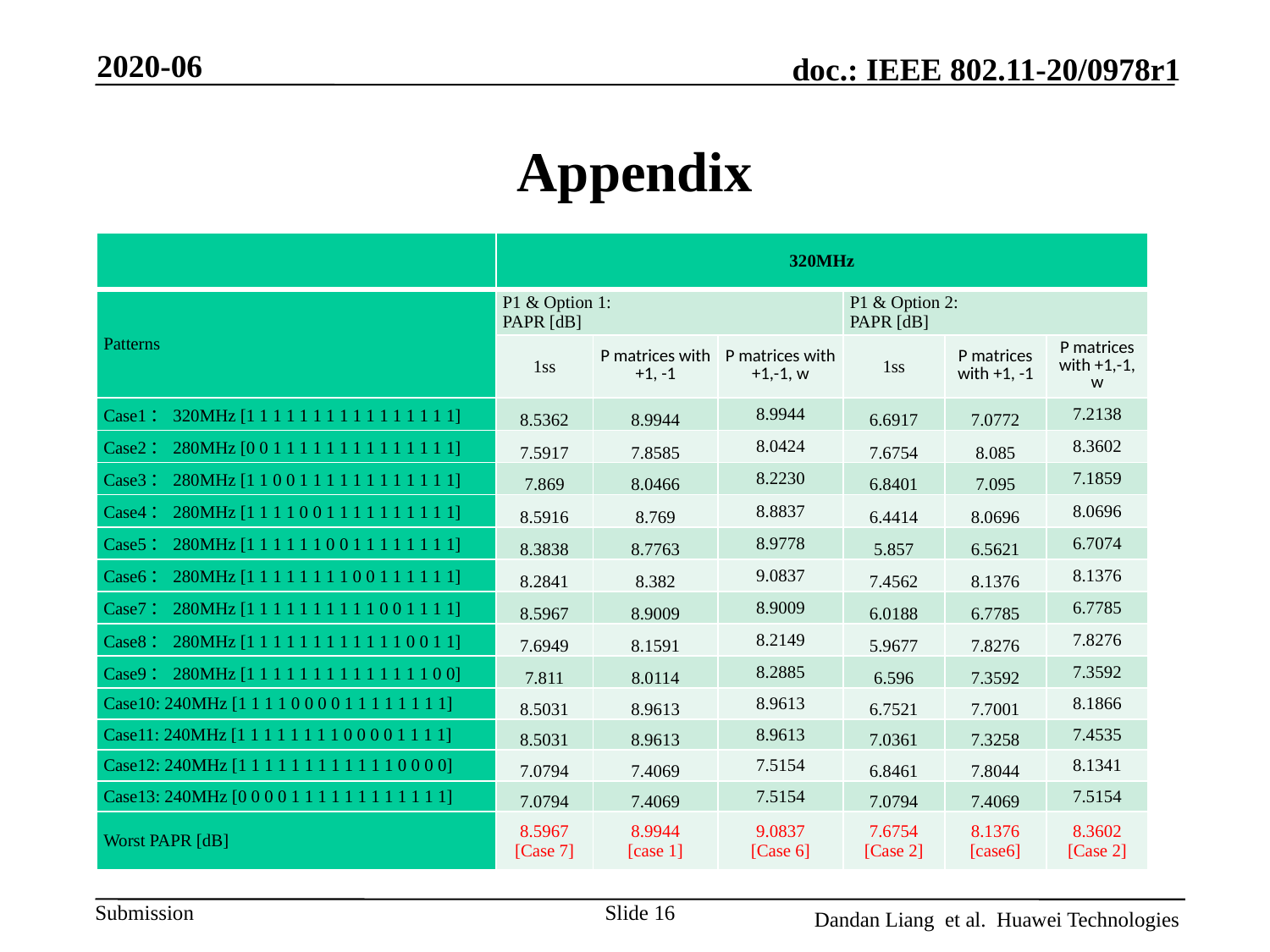

2020-06
# Appendix
|  | 320MHz |  |  |  |  |  |
| --- | --- | --- | --- | --- | --- | --- |
| Patterns | P1 & Option 1: PAPR [dB] |  |  | P1 & Option 2: PAPR [dB] |  |  |
|  | 1ss | P matrices with +1, -1 | P matrices with +1,-1, w | 1ss | P matrices with +1, -1 | P matrices with +1,-1, w |
| Case1：320MHz [1 1 1 1 1 1 1 1 1 1 1 1 1 1 1 1] | 8.5362 | 8.9944 | 8.9944 | 6.6917 | 7.0772 | 7.2138 |
| Case2：280MHz [0 0 1 1 1 1 1 1 1 1 1 1 1 1 1 1] | 7.5917 | 7.8585 | 8.0424 | 7.6754 | 8.085 | 8.3602 |
| Case3：280MHz [1 1 0 0 1 1 1 1 1 1 1 1 1 1 1 1] | 7.869 | 8.0466 | 8.2230 | 6.8401 | 7.095 | 7.1859 |
| Case4：280MHz [1 1 1 1 0 0 1 1 1 1 1 1 1 1 1 1] | 8.5916 | 8.769 | 8.8837 | 6.4414 | 8.0696 | 8.0696 |
| Case5：280MHz [1 1 1 1 1 1 0 0 1 1 1 1 1 1 1 1] | 8.3838 | 8.7763 | 8.9778 | 5.857 | 6.5621 | 6.7074 |
| Case6：280MHz [1 1 1 1 1 1 1 1 0 0 1 1 1 1 1 1] | 8.2841 | 8.382 | 9.0837 | 7.4562 | 8.1376 | 8.1376 |
| Case7：280MHz [1 1 1 1 1 1 1 1 1 1 0 0 1 1 1 1] | 8.5967 | 8.9009 | 8.9009 | 6.0188 | 6.7785 | 6.7785 |
| Case8：280MHz [1 1 1 1 1 1 1 1 1 1 1 1 0 0 1 1] | 7.6949 | 8.1591 | 8.2149 | 5.9677 | 7.8276 | 7.8276 |
| Case9：280MHz [1 1 1 1 1 1 1 1 1 1 1 1 1 1 0 0] | 7.811 | 8.0114 | 8.2885 | 6.596 | 7.3592 | 7.3592 |
| Case10: 240MHz [1 1 1 1 0 0 0 0 1 1 1 1 1 1 1 1] | 8.5031 | 8.9613 | 8.9613 | 6.7521 | 7.7001 | 8.1866 |
| Case11: 240MHz [1 1 1 1 1 1 1 1 0 0 0 0 1 1 1 1] | 8.5031 | 8.9613 | 8.9613 | 7.0361 | 7.3258 | 7.4535 |
| Case12: 240MHz [1 1 1 1 1 1 1 1 1 1 1 1 0 0 0 0] | 7.0794 | 7.4069 | 7.5154 | 6.8461 | 7.8044 | 8.1341 |
| Case13: 240MHz [0 0 0 0 1 1 1 1 1 1 1 1 1 1 1 1] | 7.0794 | 7.4069 | 7.5154 | 7.0794 | 7.4069 | 7.5154 |
| Worst PAPR [dB] | 8.5967 [Case 7] | 8.9944 [case 1] | 9.0837 [Case 6] | 7.6754 [Case 2] | 8.1376 [case6] | 8.3602 [Case 2] |
Slide 16